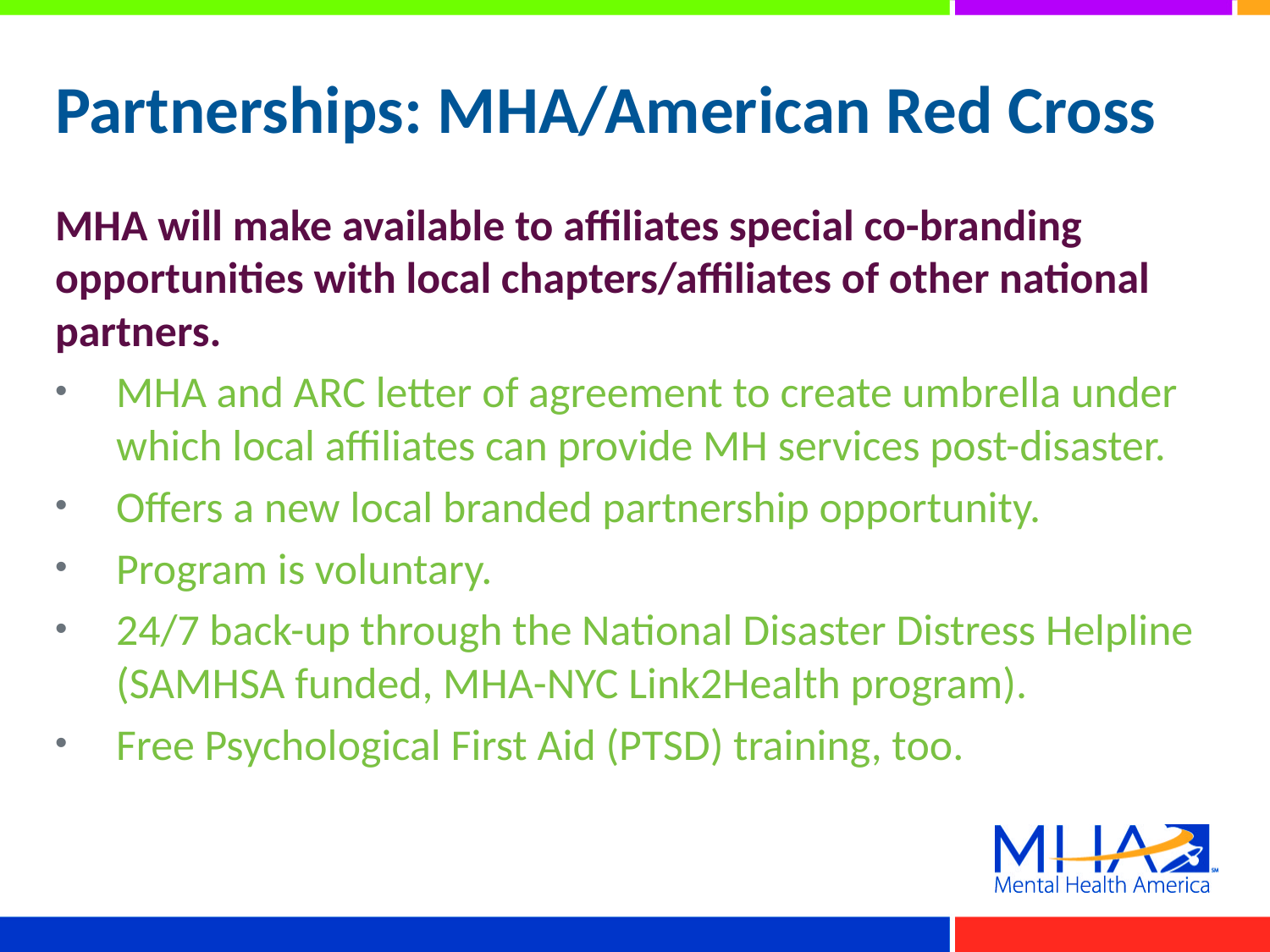

# Partnerships: MHA/American Red Cross
MHA will make available to affiliates special co-branding opportunities with local chapters/affiliates of other national partners.
MHA and ARC letter of agreement to create umbrella under which local affiliates can provide MH services post-disaster.
Offers a new local branded partnership opportunity.
Program is voluntary.
24/7 back-up through the National Disaster Distress Helpline (SAMHSA funded, MHA-NYC Link2Health program).
Free Psychological First Aid (PTSD) training, too.